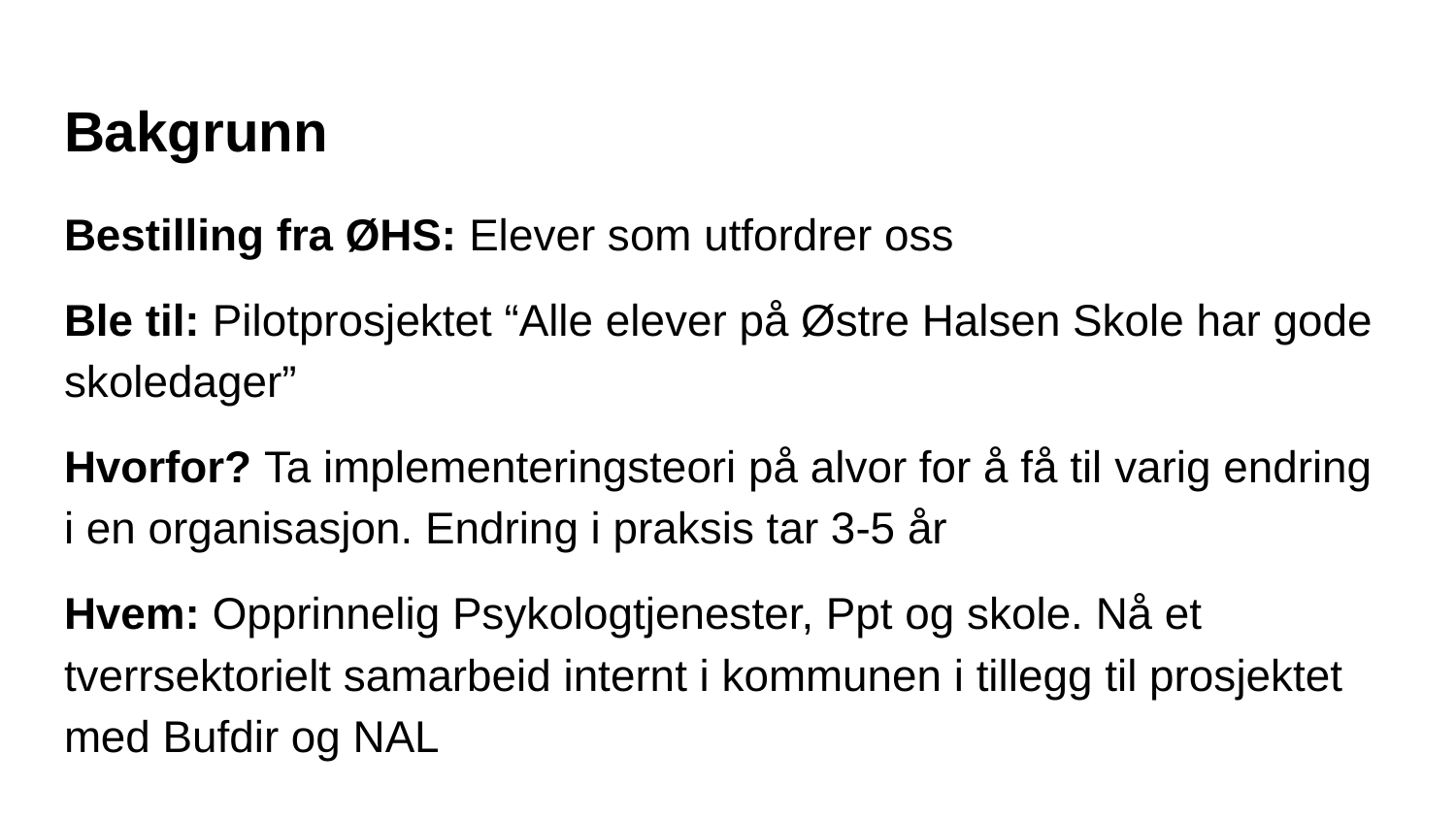

# Bakgrunn

Bestilling fra ØHS: Elever som utfordrer oss
Ble til: Pilotprosjektet “Alle elever på Østre Halsen Skole har gode skoledager”
Hvorfor? Ta implementeringsteori på alvor for å få til varig endring i en organisasjon. Endring i praksis tar 3-5 år
Hvem: Opprinnelig Psykologtjenester, Ppt og skole. Nå et tverrsektorielt samarbeid internt i kommunen i tillegg til prosjektet med Bufdir og NAL